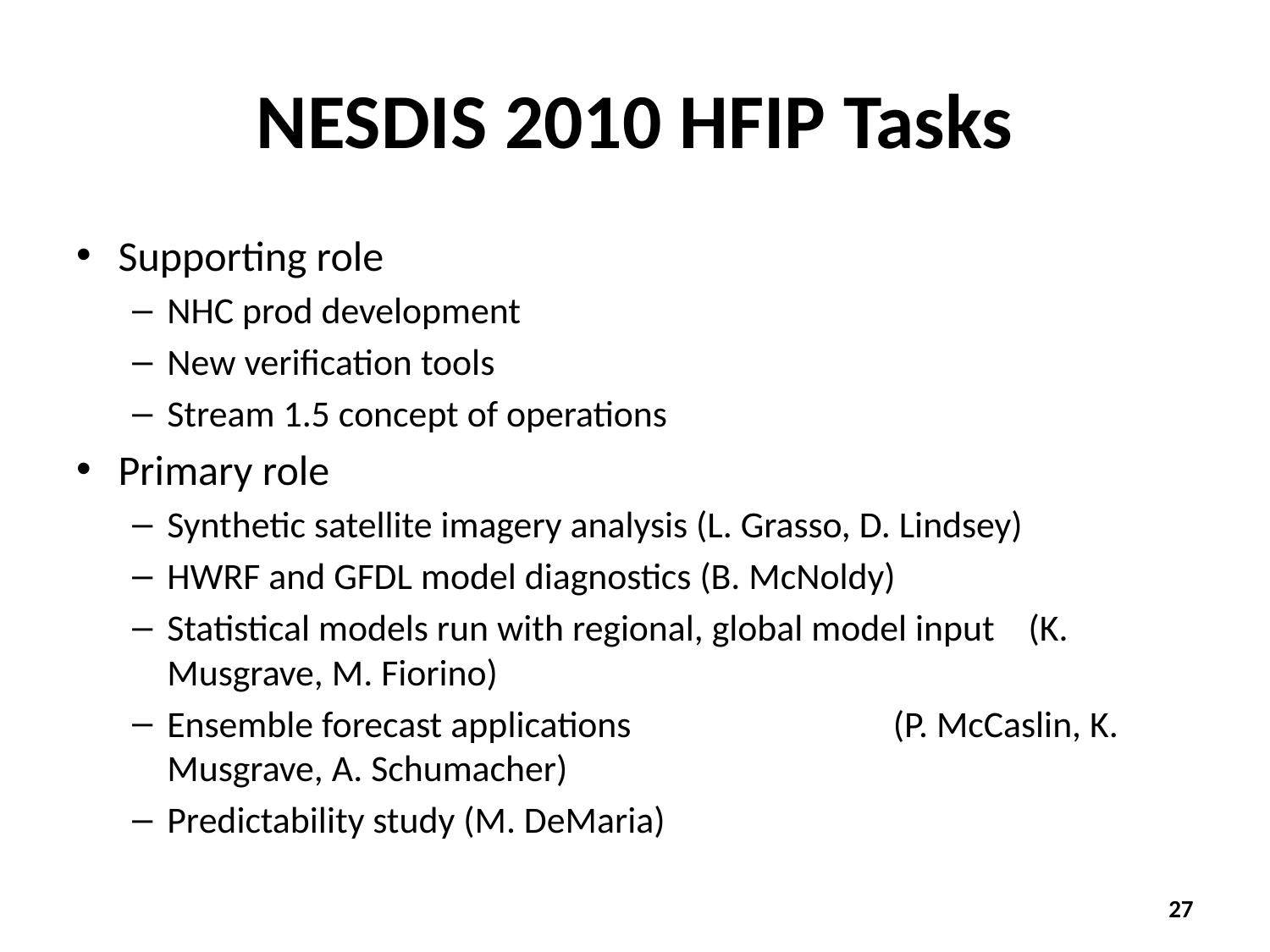

# NESDIS 2010 HFIP Tasks
Supporting role
NHC prod development
New verification tools
Stream 1.5 concept of operations
Primary role
Synthetic satellite imagery analysis (L. Grasso, D. Lindsey)
HWRF and GFDL model diagnostics (B. McNoldy)
Statistical models run with regional, global model input    (K. Musgrave, M. Fiorino)
Ensemble forecast applications 			       (P. McCaslin, K. Musgrave, A. Schumacher)
Predictability study (M. DeMaria)
27